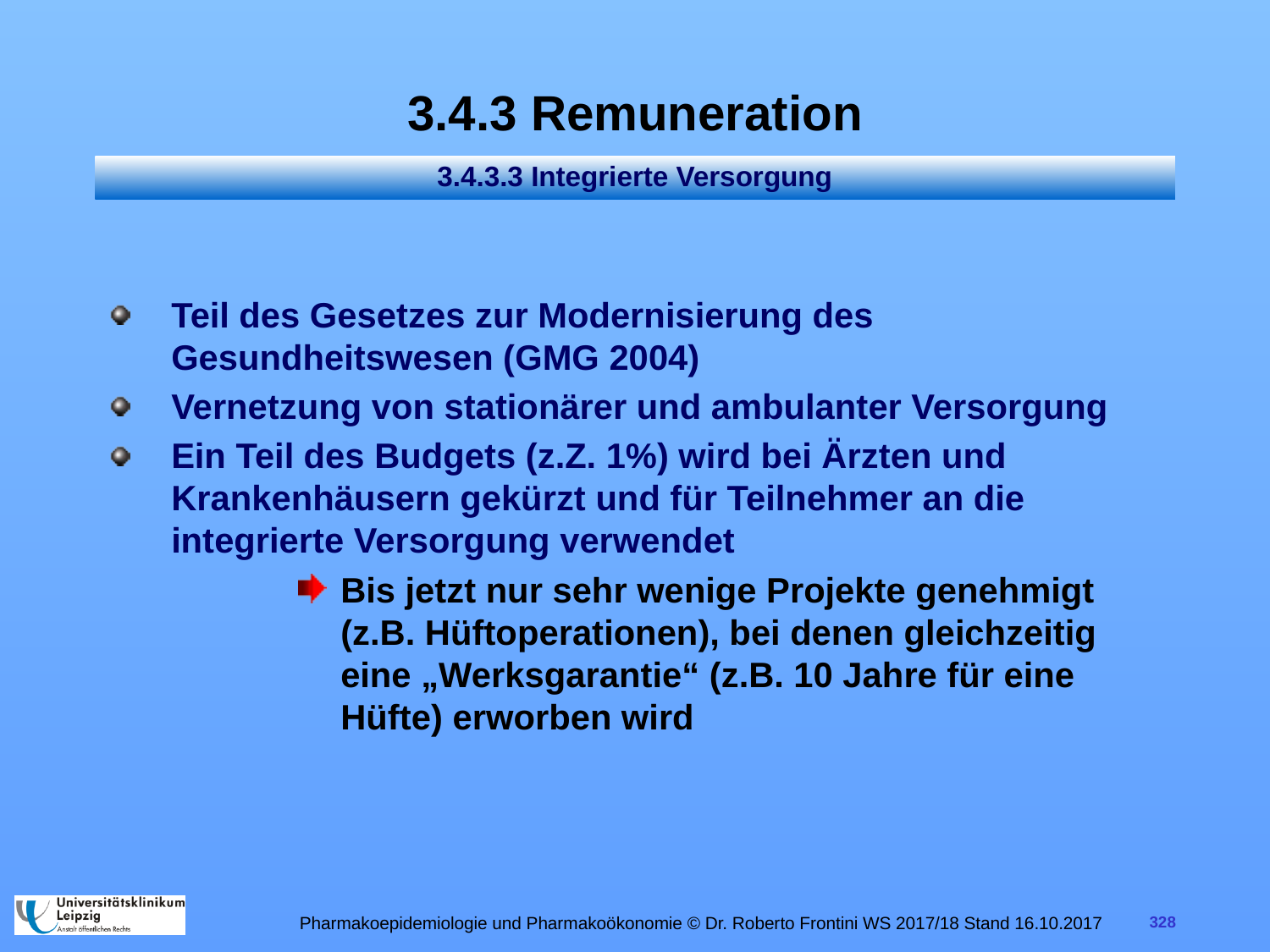

# 3.4.3 Remuneration
3.4.3.3 Integrierte Versorgung
Teil des Gesetzes zur Modernisierung des Gesundheitswesen (GMG 2004)
Vernetzung von stationärer und ambulanter Versorgung
Ein Teil des Budgets (z.Z. 1%) wird bei Ärzten und Krankenhäusern gekürzt und für Teilnehmer an die integrierte Versorgung verwendet
Bis jetzt nur sehr wenige Projekte genehmigt (z.B. Hüftoperationen), bei denen gleichzeitig eine „Werksgarantie“ (z.B. 10 Jahre für eine Hüfte) erworben wird

Pharmakoepidemiologie und Pharmakoökonomie © Dr. Roberto Frontini WS 2017/18 Stand 16.10.2017
328